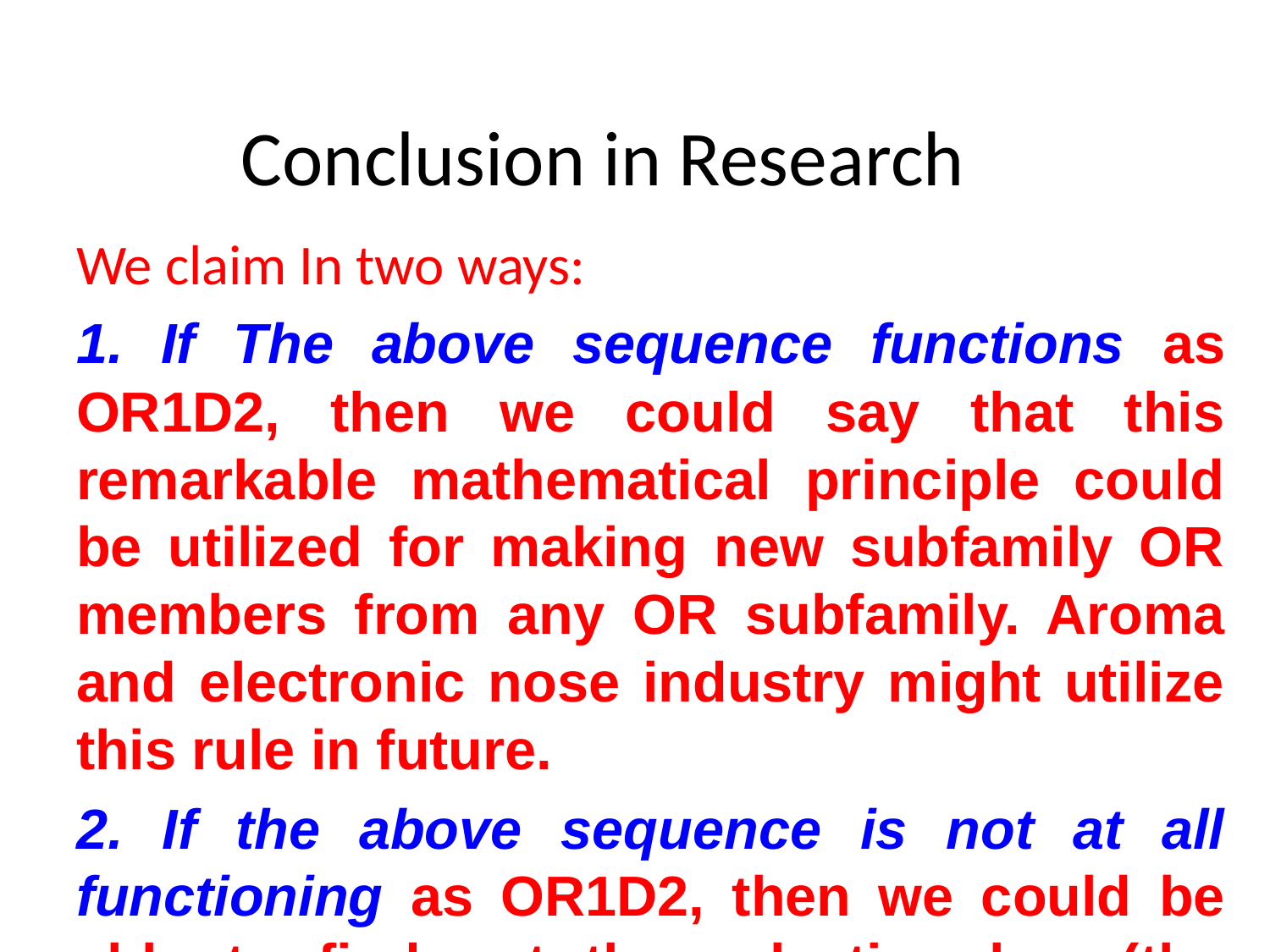

# Conclusion in Research
We claim In two ways:
 If The above sequence functions as OR1D2, then we could say that this remarkable mathematical principle could be utilized for making new subfamily OR members from any OR subfamily. Aroma and electronic nose industry might utilize this rule in future.
 If the above sequence is not at all functioning as OR1D2, then we could be able to find out the selection key (the functioning part for the olfaction purpose).